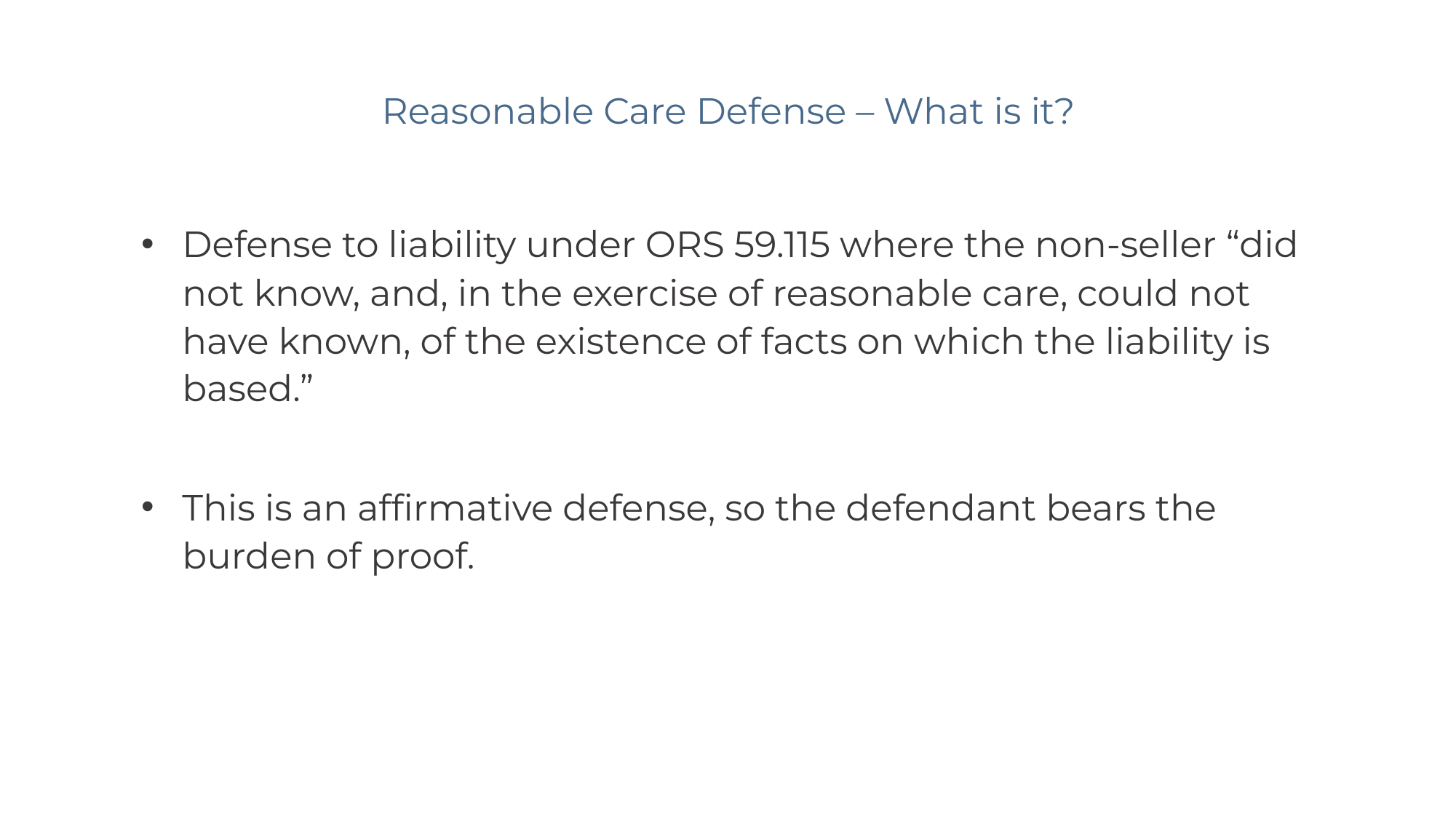

Reasonable Care Defense – What is it?
Defense to liability under ORS 59.115 where the non-seller “did not know, and, in the exercise of reasonable care, could not have known, of the existence of facts on which the liability is based.”

This is an affirmative defense, so the defendant bears the burden of proof.

8